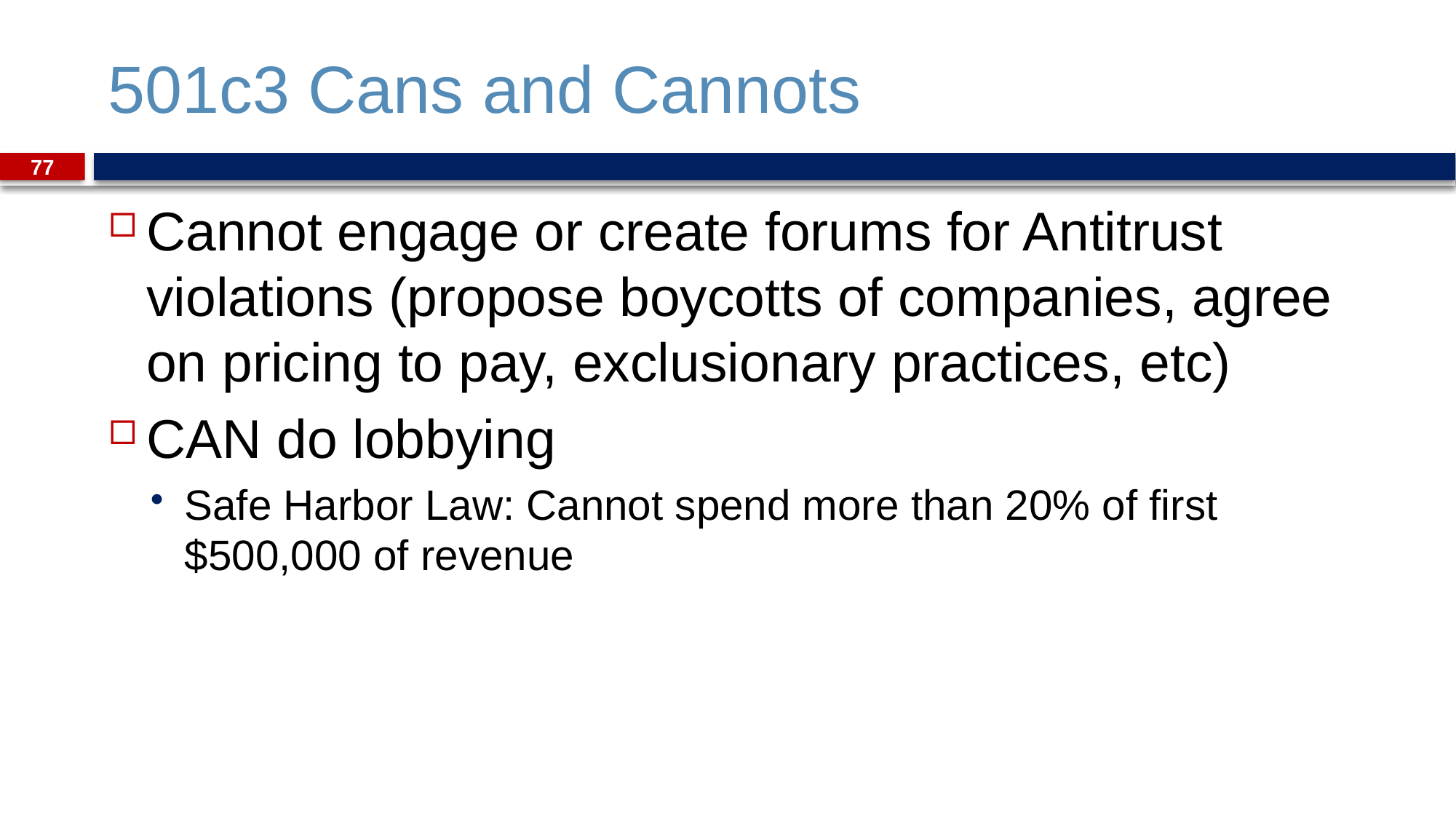

# 501c3 Cans and Cannots
77
Cannot engage or create forums for Antitrust violations (propose boycotts of companies, agree on pricing to pay, exclusionary practices, etc)
CAN do lobbying
Safe Harbor Law: Cannot spend more than 20% of first $500,000 of revenue